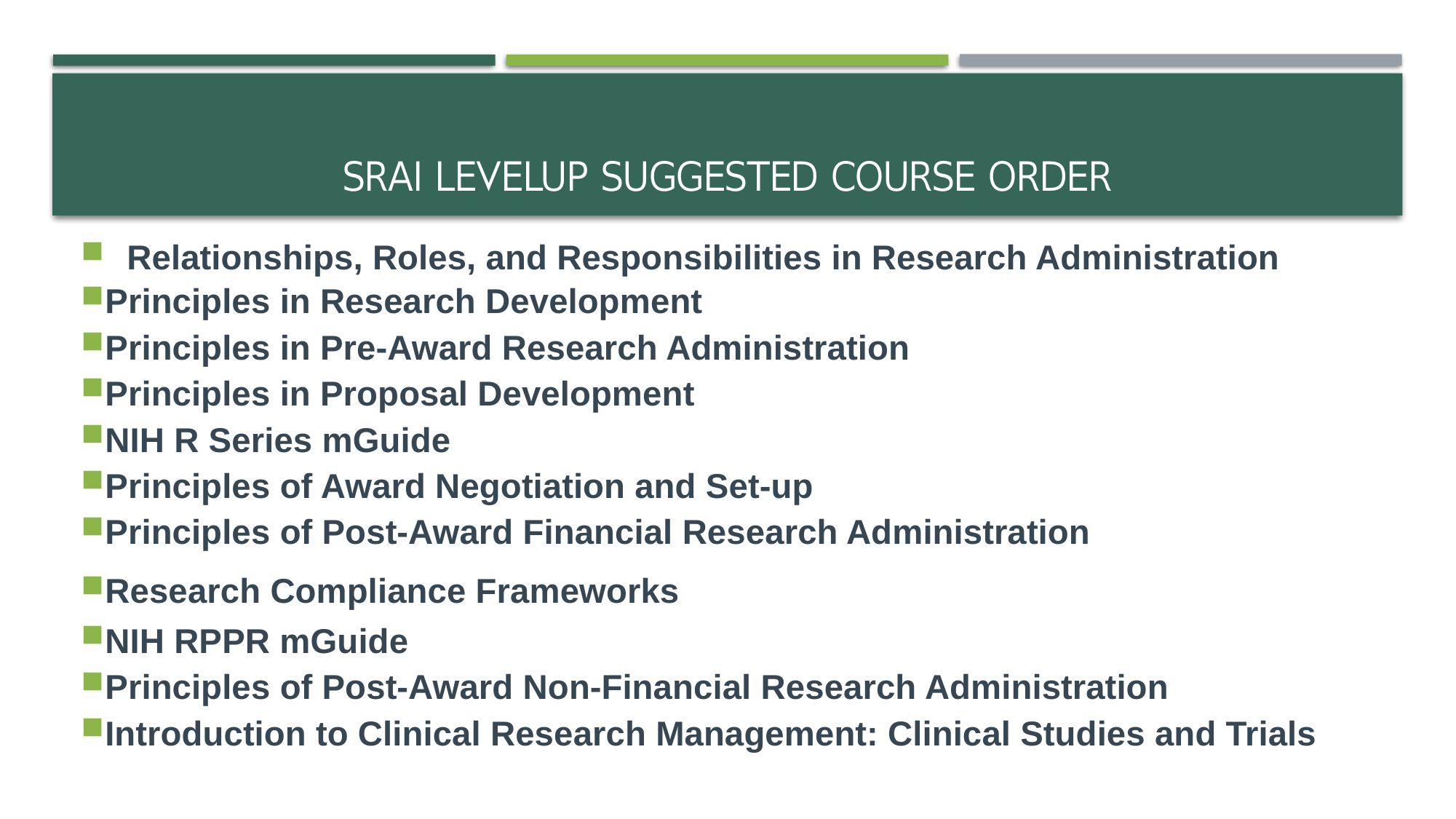

# SRAi Levelup suggested course order
Relationships, Roles, and Responsibilities in Research Administration
Principles in Research Development
Principles in Pre-Award Research Administration
Principles in Proposal Development
NIH R Series mGuide
Principles of Award Negotiation and Set-up
Principles of Post-Award Financial Research Administration
Research Compliance Frameworks
NIH RPPR mGuide
Principles of Post-Award Non-Financial Research Administration
Introduction to Clinical Research Management: Clinical Studies and Trials